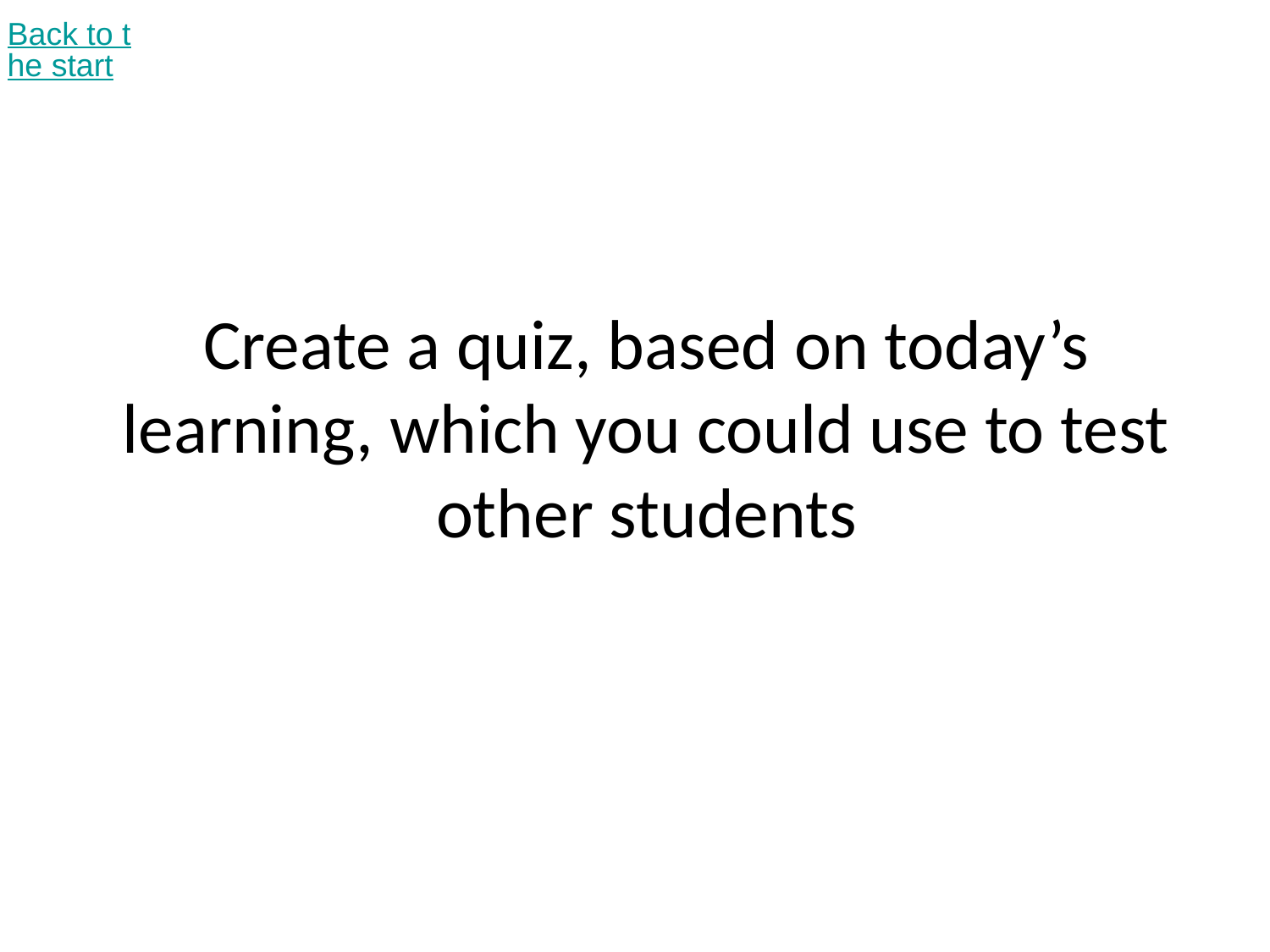

Back to the start
# Create a quiz, based on today’s learning, which you could use to test other students